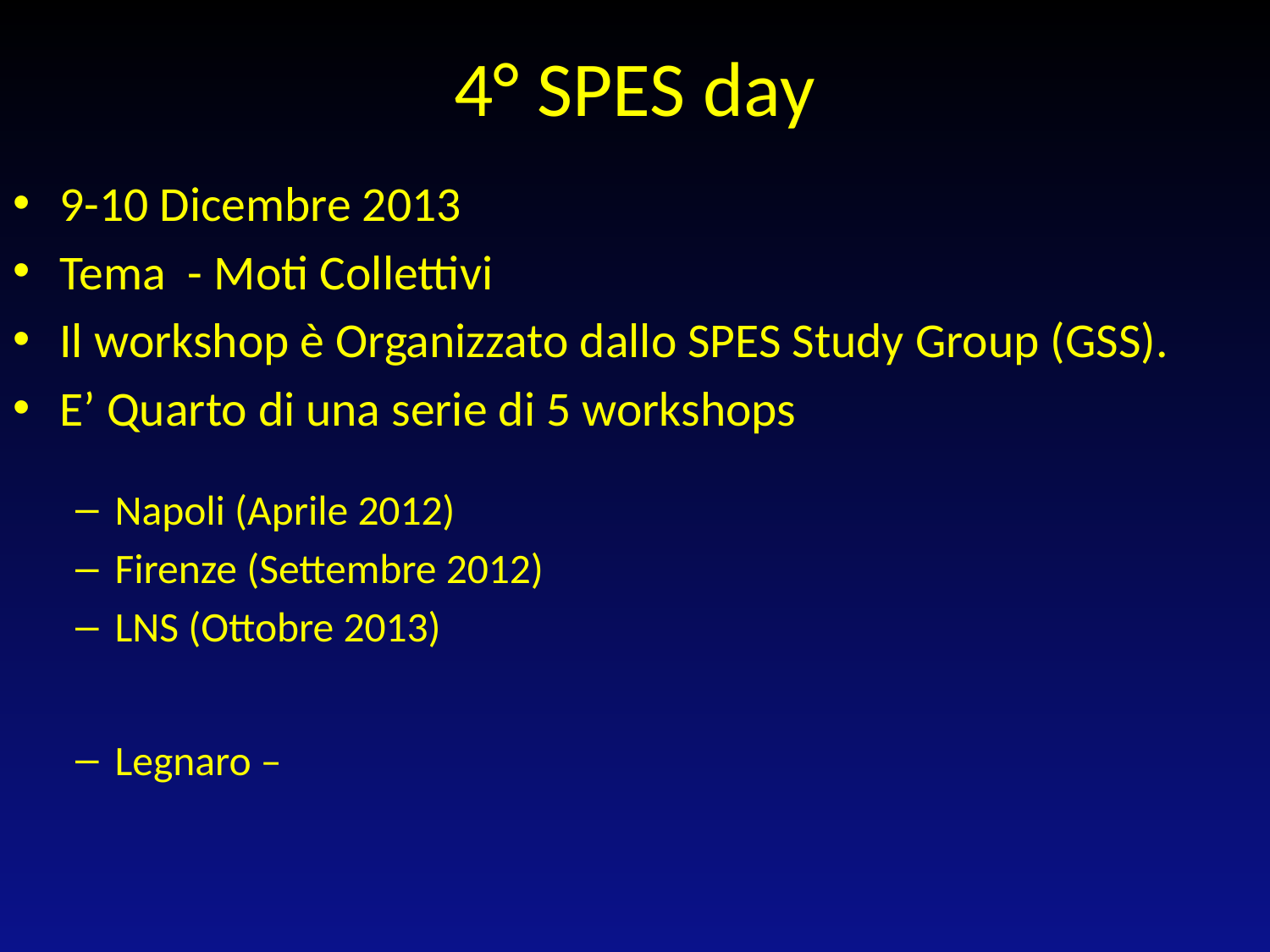

# 4° SPES day
9-10 Dicembre 2013
Tema  - Moti Collettivi
Il workshop è Organizzato dallo SPES Study Group (GSS).
E’ Quarto di una serie di 5 workshops

Napoli (Aprile 2012)
Firenze (Settembre 2012)
LNS (Ottobre 2013)

Legnaro –